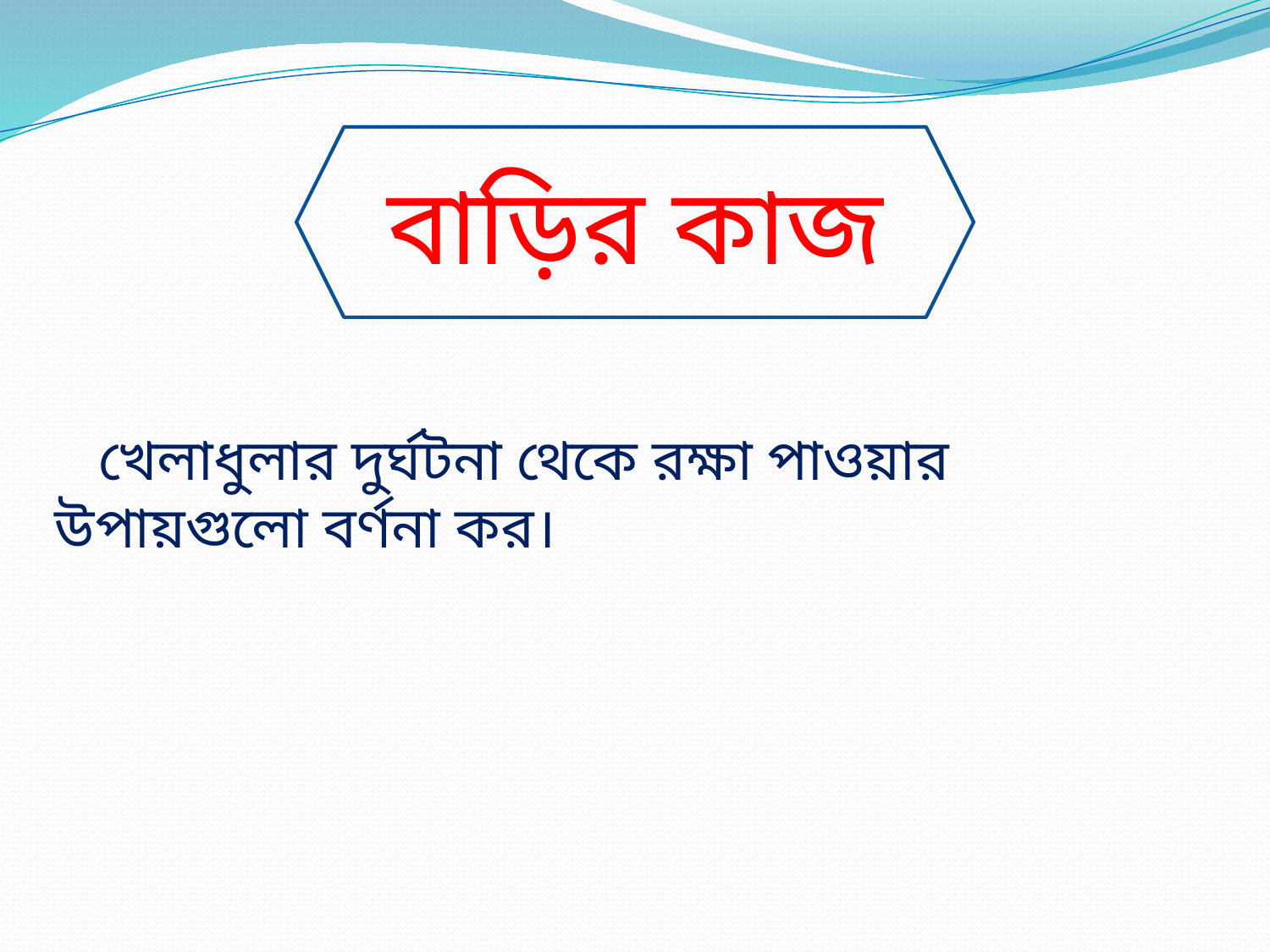

বাড়ির কাজ

   খেলাধুলার দুর্ঘটনা থেকে রক্ষা পাওয়ার উপায়গুলো বর্ণনা কর।